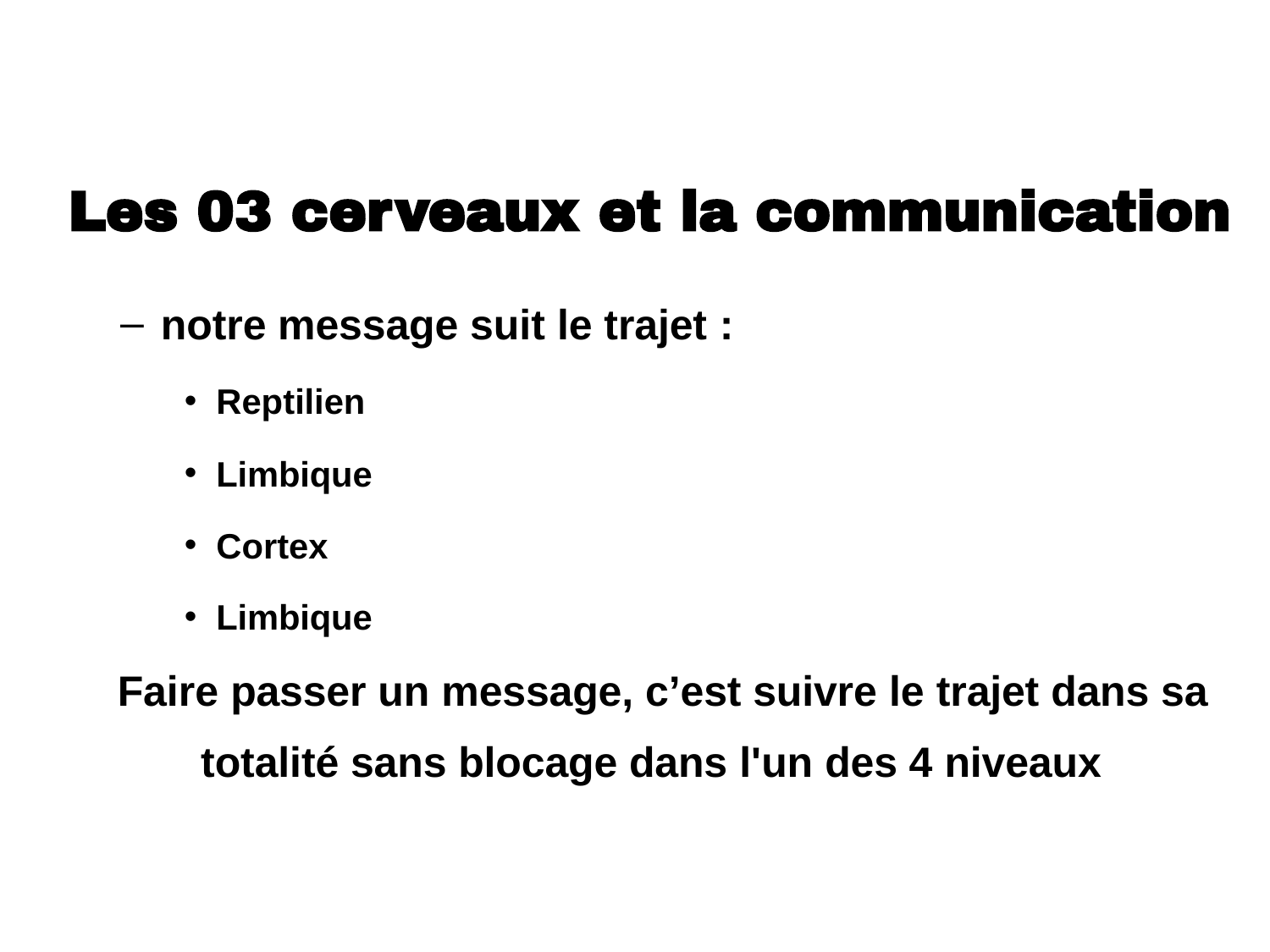

# Les 03 cerveaux et la communication
notre message suit le trajet :
Reptilien
Limbique
Cortex
Limbique
Faire passer un message, c’est suivre le trajet dans sa  totalité sans blocage dans l'un des 4 niveaux